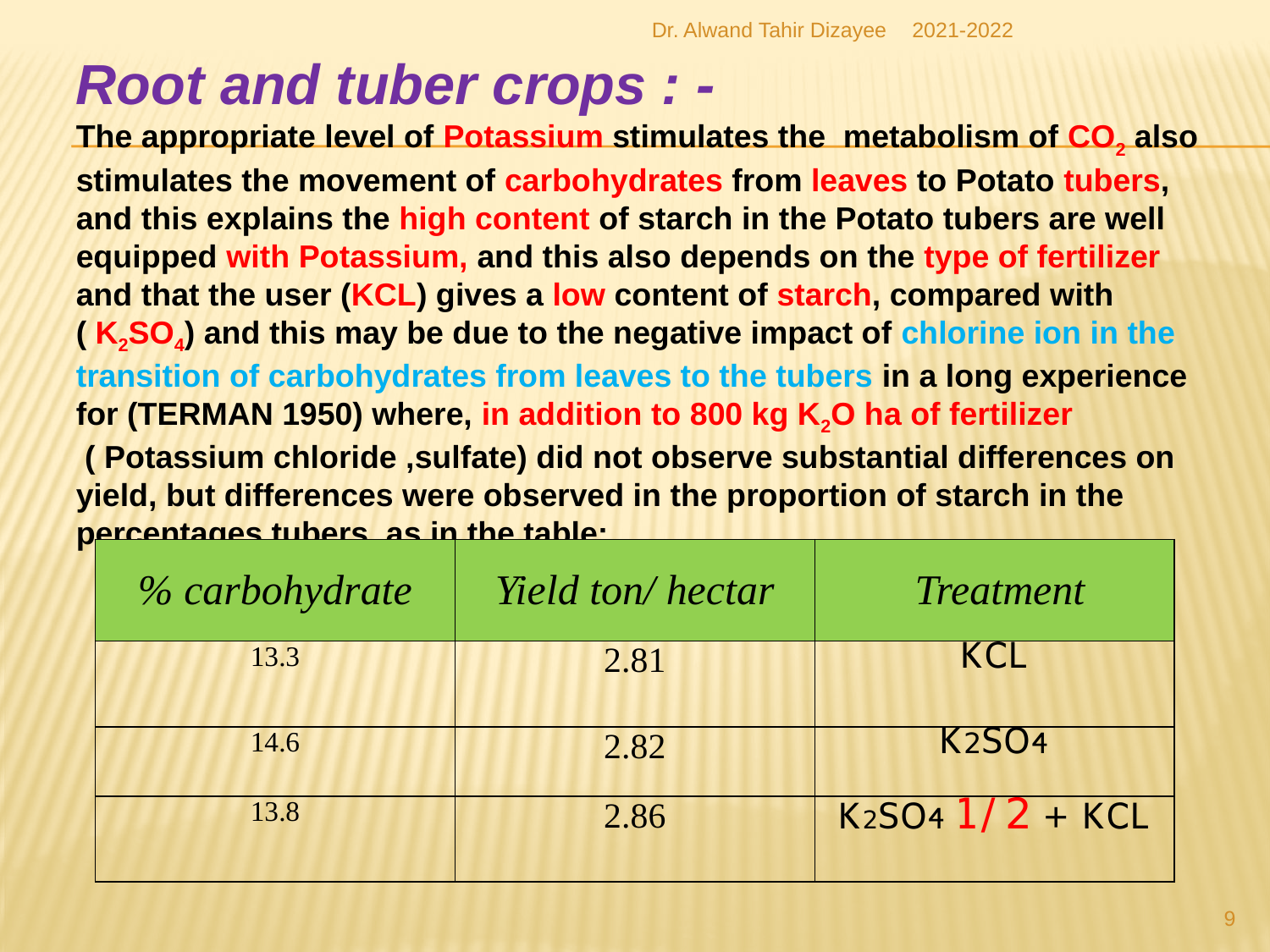

Dr. Alwand Tahir Dizayee
2021-2022
Root and tuber crops : -
The appropriate level of Potassium stimulates the  metabolism of CO2 also stimulates the movement of carbohydrates from leaves to Potato tubers, and this explains the high content of starch in the Potato tubers are well equipped with Potassium, and this also depends on the type of fertilizer and that the user (KCL) gives a low content of starch, compared with ( K2SO4) and this may be due to the negative impact of chlorine ion in the transition of carbohydrates from leaves to the tubers in a long experience for (TERMAN 1950) where, in addition to 800 kg K2O ha of fertilizer
 ( Potassium chloride ,sulfate) did not observe substantial differences on yield, but differences were observed in the proportion of starch in the percentages tubers, as in the table:
| carbohydrate % | Yield ton/ hectar | Treatment |
| --- | --- | --- |
| 13.3 | 2.81 | KCL |
| 14.6 | 2.82 | K2SO4 |
| 13.8 | 2.86 | K2SO4 1/2 + KCL |
9